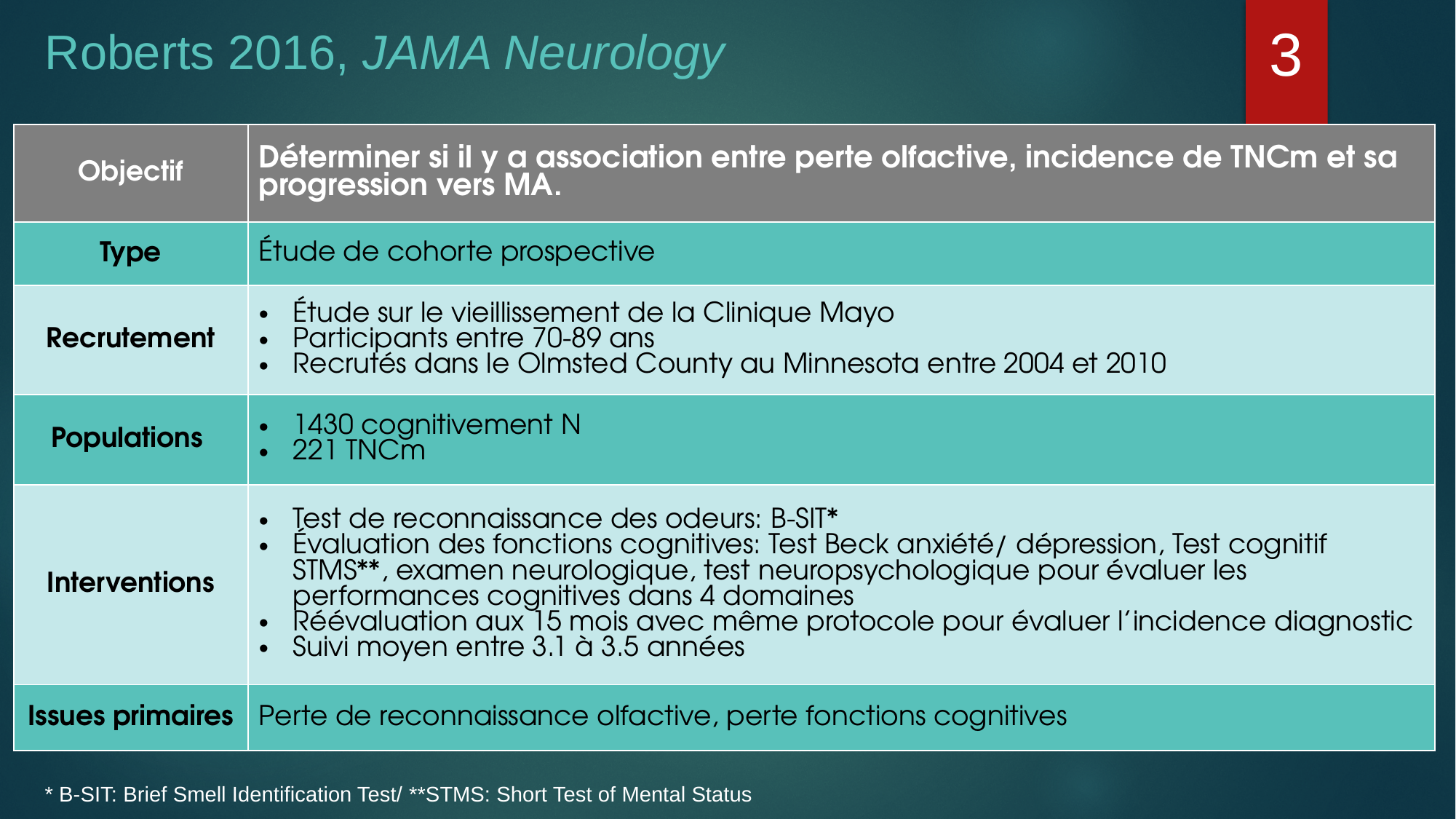

3
Roberts 2016, JAMA Neurology
| Objectif | Déterminer si il y a association entre perte olfactive, incidence de TNCm et sa progression vers MA. |
| --- | --- |
| Type | Étude de cohorte prospective |
| Recrutement | Étude sur le vieillissement de la Clinique Mayo Participants entre 70-89 ans Recrutés dans le Olmsted County au Minnesota entre 2004 et 2010 |
| Populations | 1430 cognitivement N 221 TNCm |
| Interventions | Test de reconnaissance des odeurs: B-SIT\* Évaluation des fonctions cognitives: Test Beck anxiété/ dépression, Test cognitif STMS\*\*, examen neurologique, test neuropsychologique pour évaluer les performances cognitives dans 4 domaines Réévaluation aux 15 mois avec même protocole pour évaluer l’incidence diagnostic Suivi moyen entre 3.1 à 3.5 années |
| Issues primaires | Perte de reconnaissance olfactive, perte fonctions cognitives |
* B-SIT: Brief Smell Identification Test/ **STMS: Short Test of Mental Status